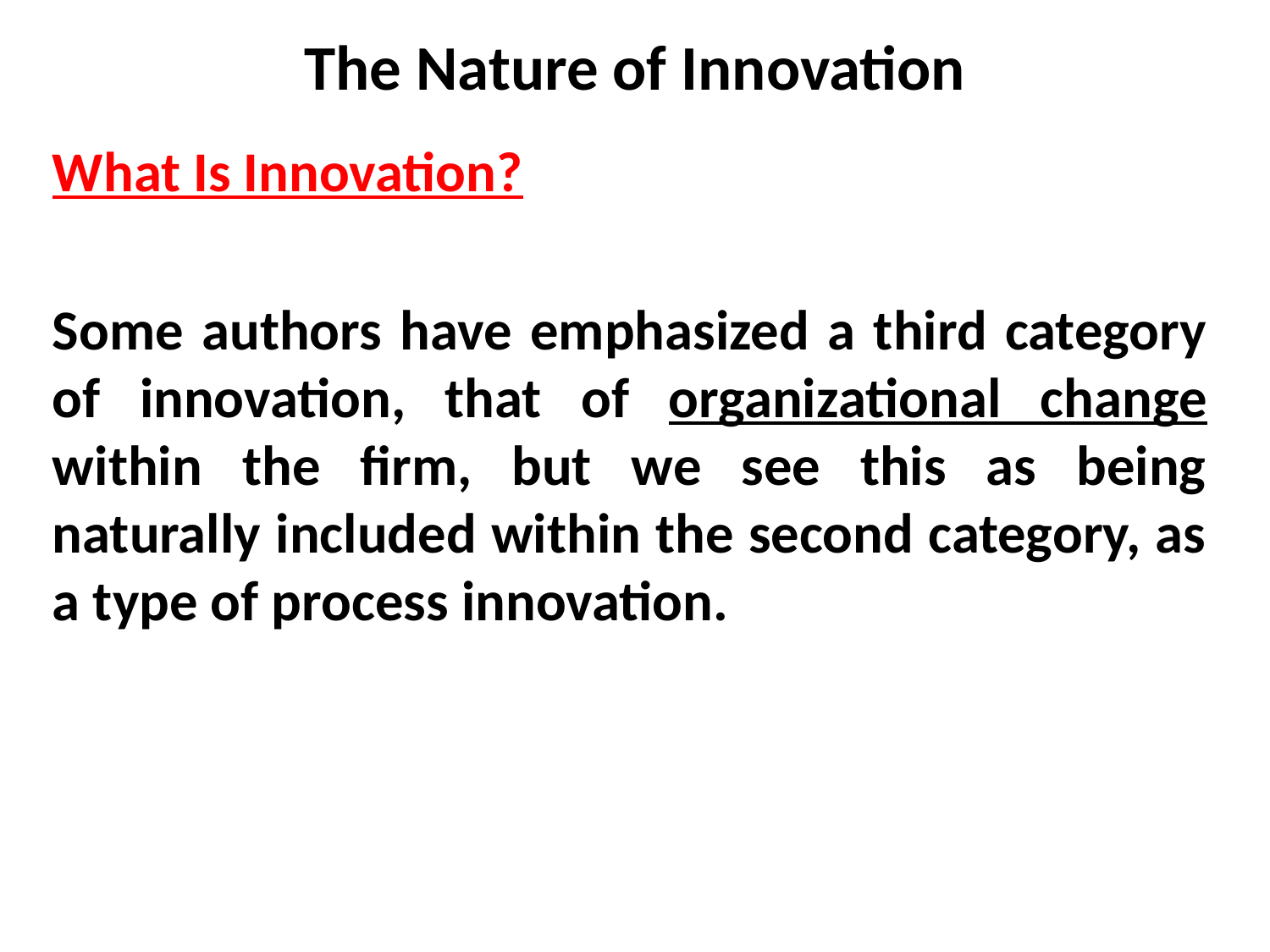

# The Nature of Innovation
What Is Innovation?

Some authors have emphasized a third category of innovation, that of organizational change within the firm, but we see this as being naturally included within the second category, as a type of process innovation.